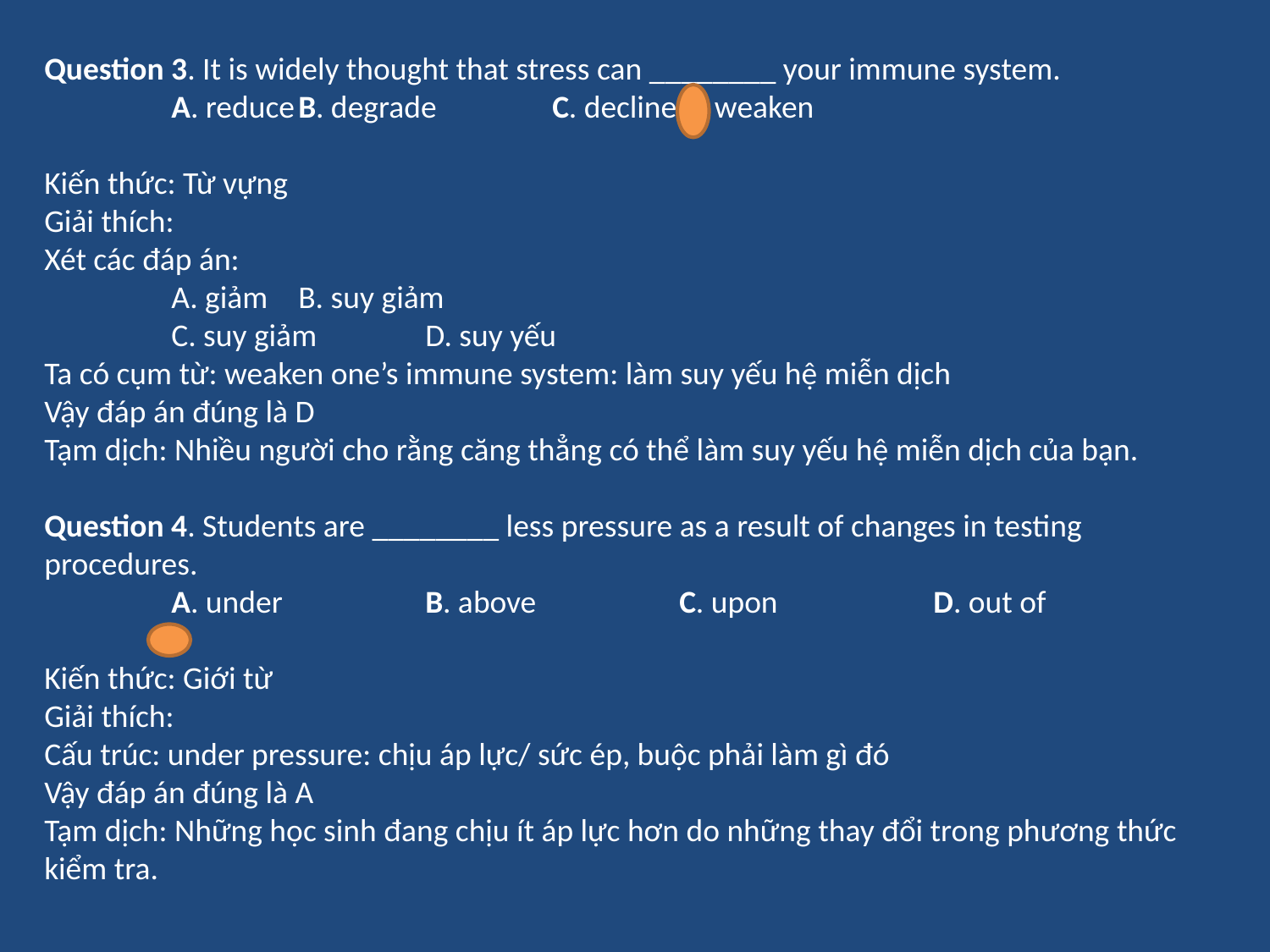

Question 3. It is widely thought that stress can ________ your immune system.
	A. reduce	B. degrade	C. decline	D. weaken

Kiến thức: Từ vựng
Giải thích:
Xét các đáp án:
	A. giảm 	B. suy giảm
	C. suy giảm 	D. suy yếu
Ta có cụm từ: weaken one’s immune system: làm suy yếu hệ miễn dịch
Vậy đáp án đúng là D
Tạm dịch: Nhiều người cho rằng căng thẳng có thể làm suy yếu hệ miễn dịch của bạn.

Question 4. Students are ________ less pressure as a result of changes in testing procedures.
	A. under            	B. above            	C. upon            	D. out of

Kiến thức: Giới từ
Giải thích:
Cấu trúc: under pressure: chịu áp lực/ sức ép, buộc phải làm gì đó
Vậy đáp án đúng là A
Tạm dịch: Những học sinh đang chịu ít áp lực hơn do những thay đổi trong phương thức kiểm tra.